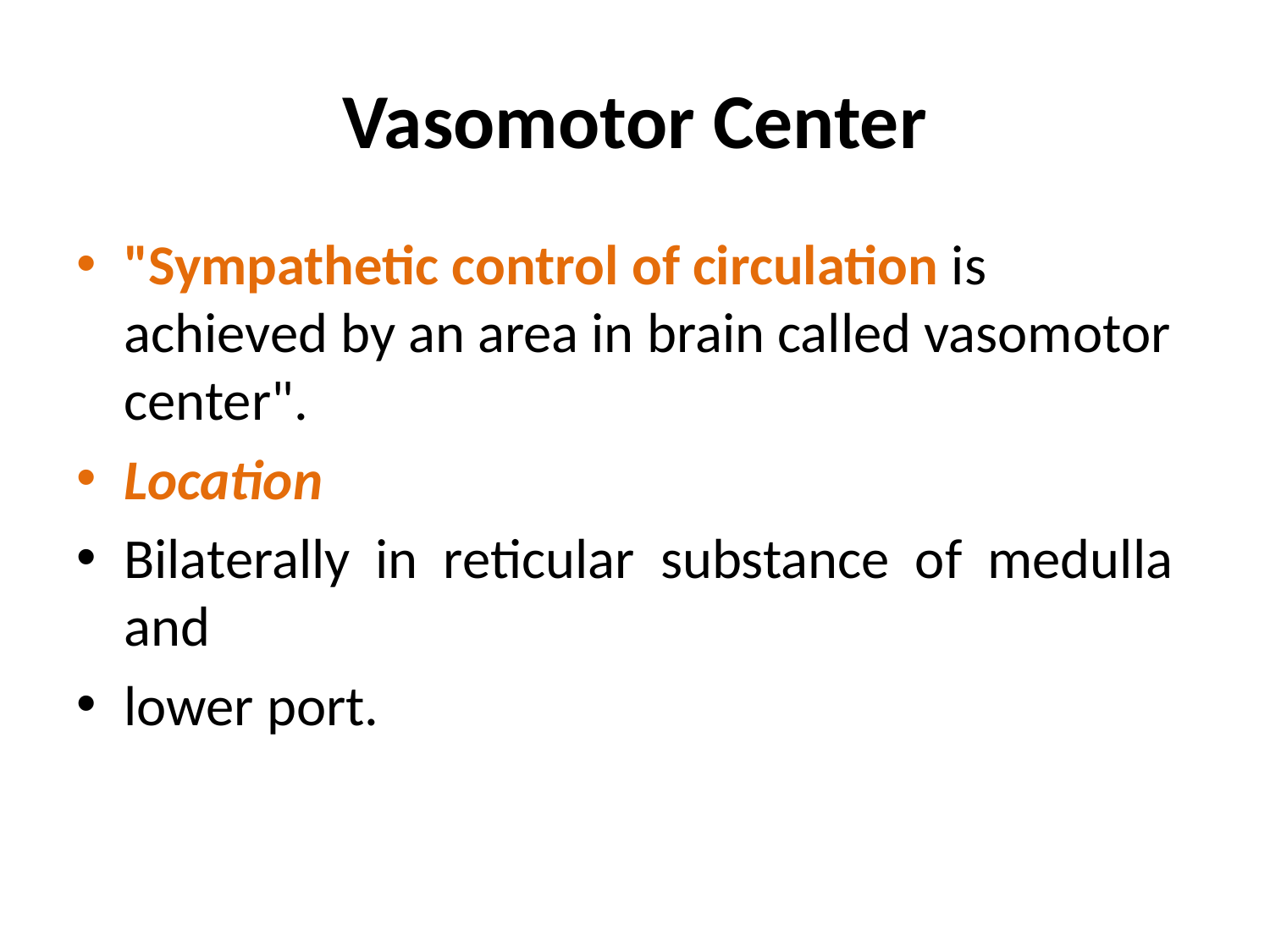

# Vasomotor Center
"Sympathetic control of circulation is achieved by an area in brain called vasomotor center".
Location
Bilaterally  in  reticular  substance  of  medulla  and
lower port.